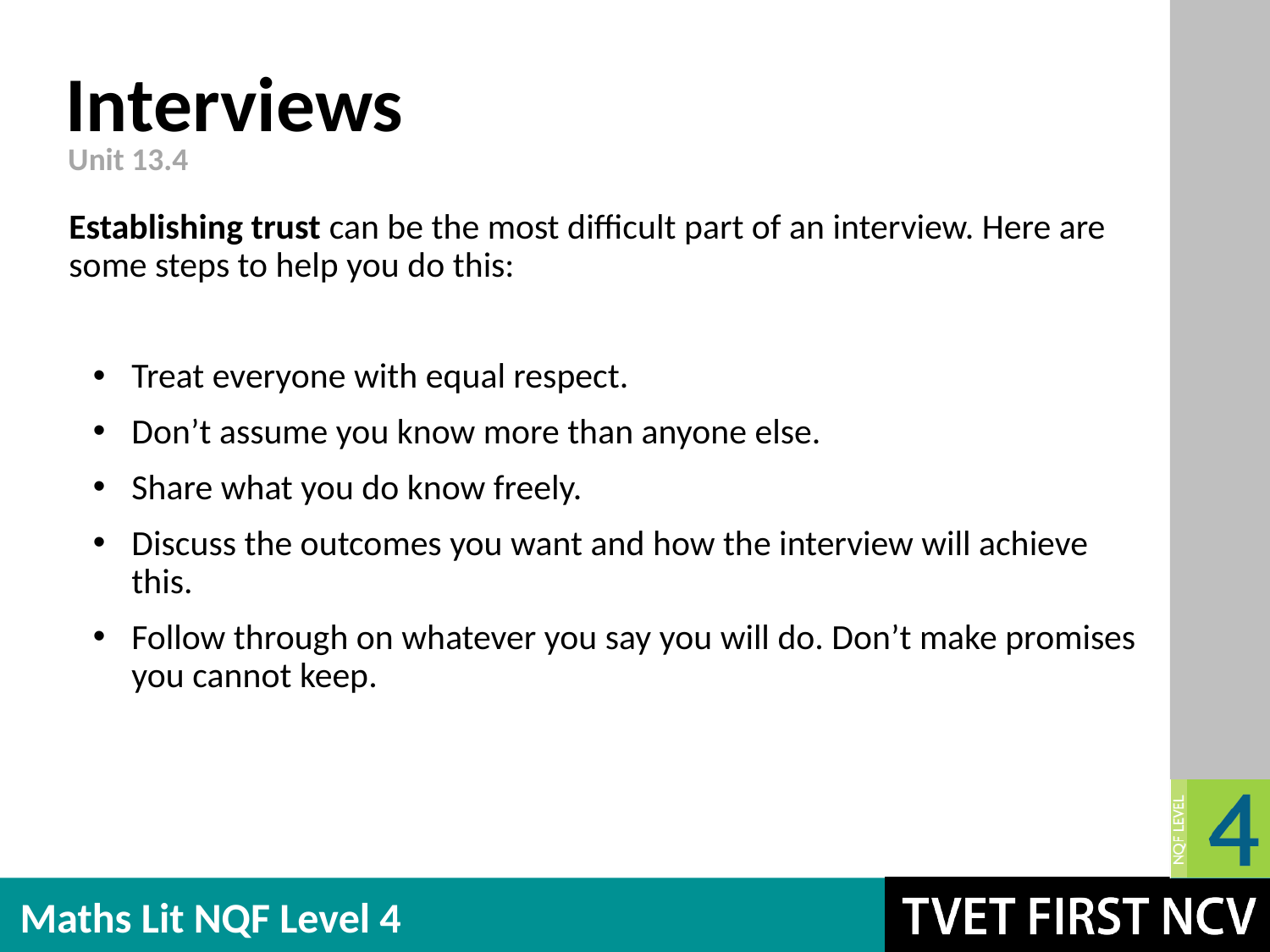

# Interviews
Unit 13.4
Establishing trust can be the most difficult part of an interview. Here are some steps to help you do this:

Treat everyone with equal respect.
Don’t assume you know more than anyone else.
Share what you do know freely.
Discuss the outcomes you want and how the interview will achieve this.
Follow through on whatever you say you will do. Don’t make promises you cannot keep.